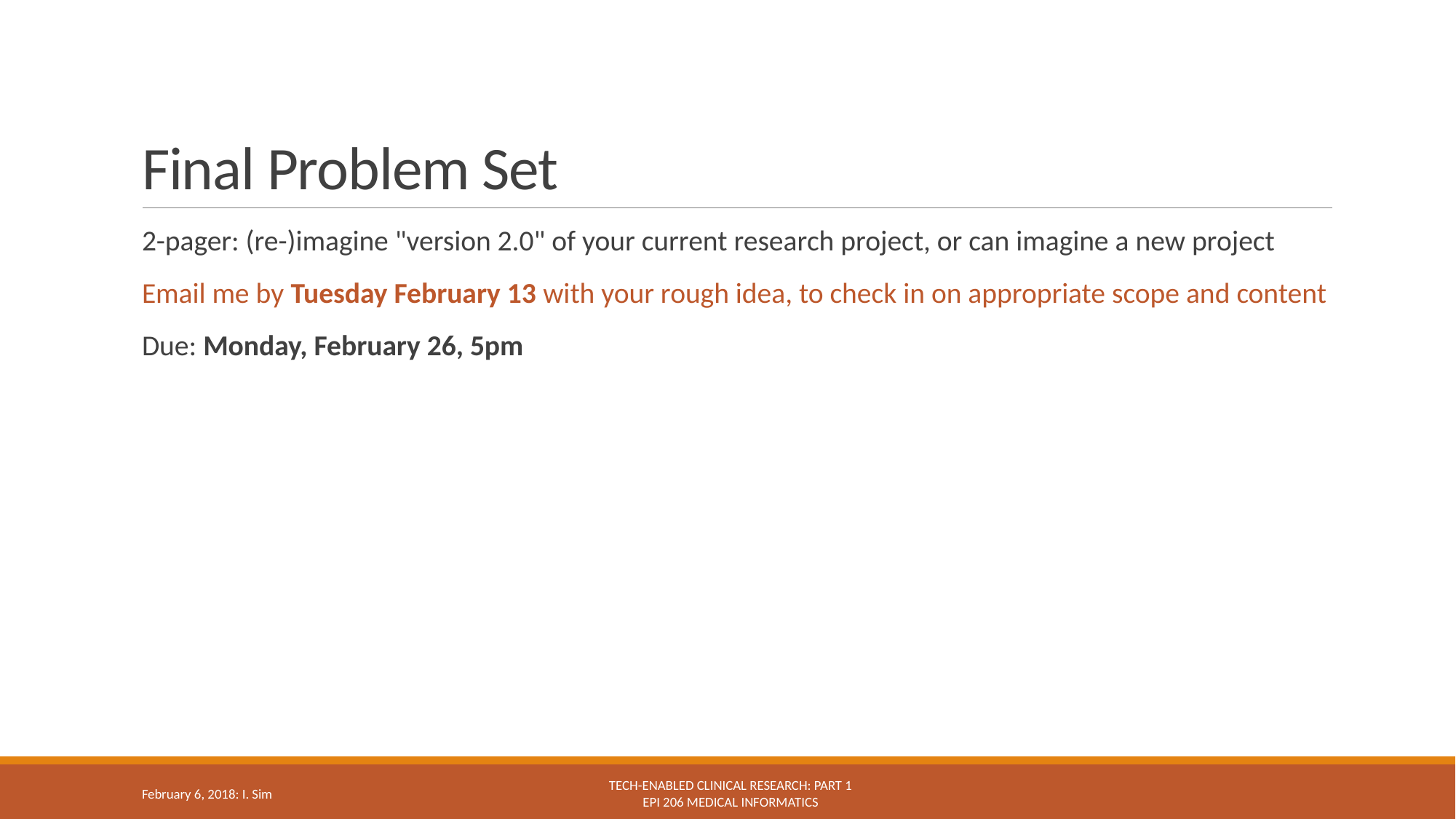

# Final Problem Set
2-pager: (re-)imagine "version 2.0" of your current research project, or can imagine a new project
Email me by Tuesday February 13 with your rough idea, to check in on appropriate scope and content
Due: Monday, February 26, 5pm

Tech-enabled clinical research: Part 1
Epi 206 Medical Informatics
February 6, 2018: I. Sim